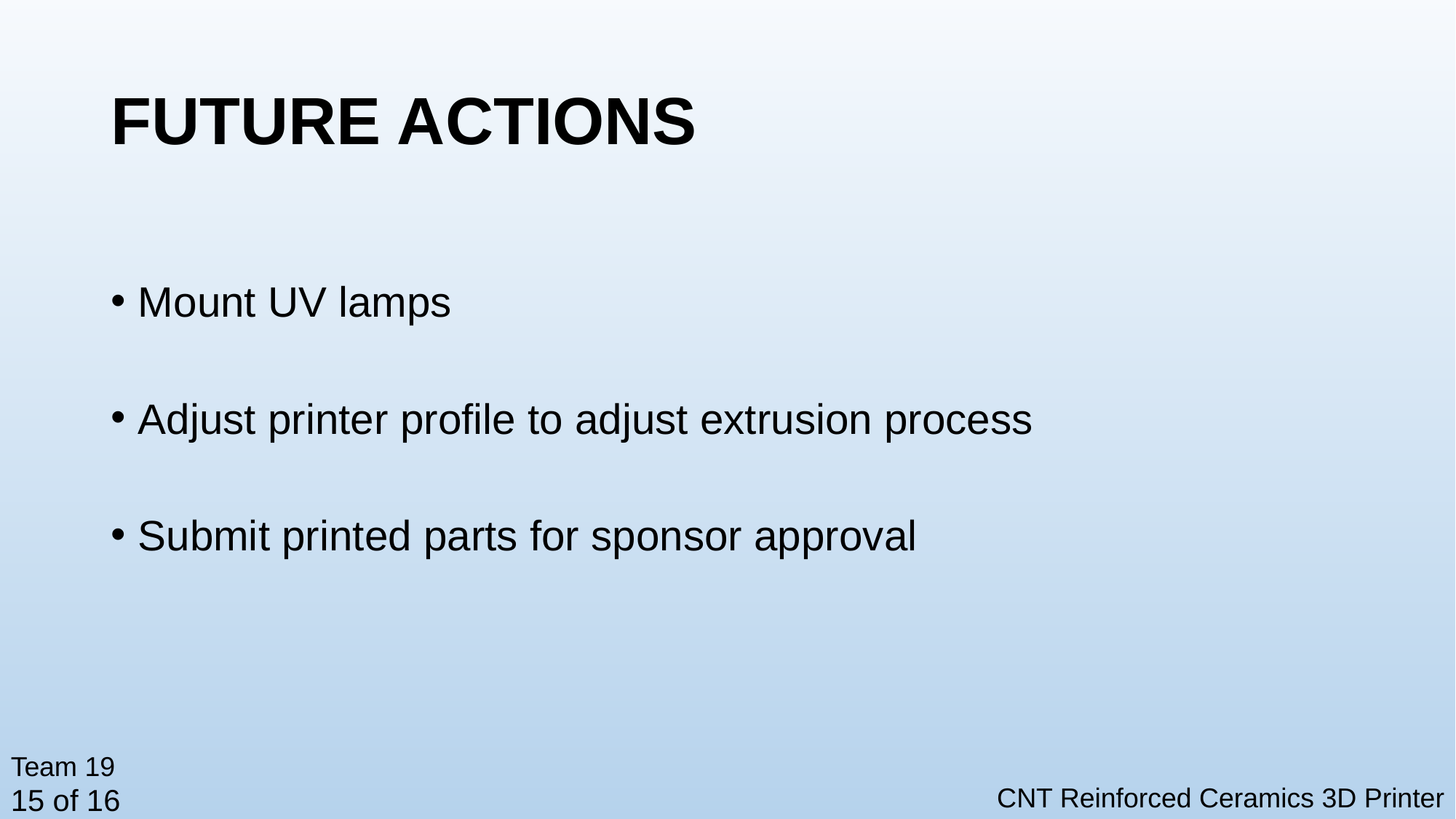

# Future Actions
Mount UV lamps
Adjust printer profile to adjust extrusion process
Submit printed parts for sponsor approval